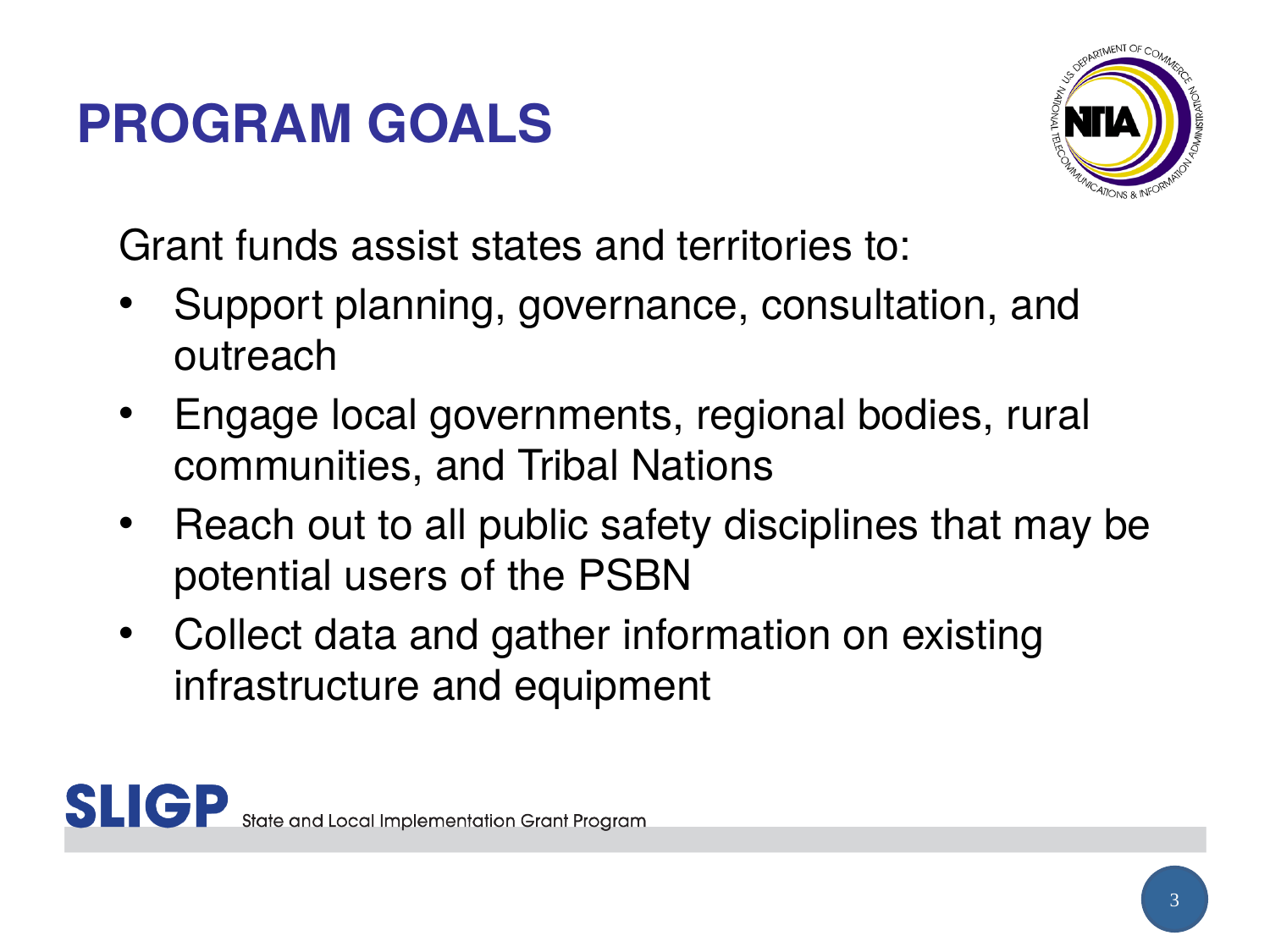

# PROGRAM GOALS
Grant funds assist states and territories to:
Support planning, governance, consultation, and outreach
Engage local governments, regional bodies, rural communities, and Tribal Nations
Reach out to all public safety disciplines that may be potential users of the PSBN
Collect data and gather information on existing infrastructure and equipment